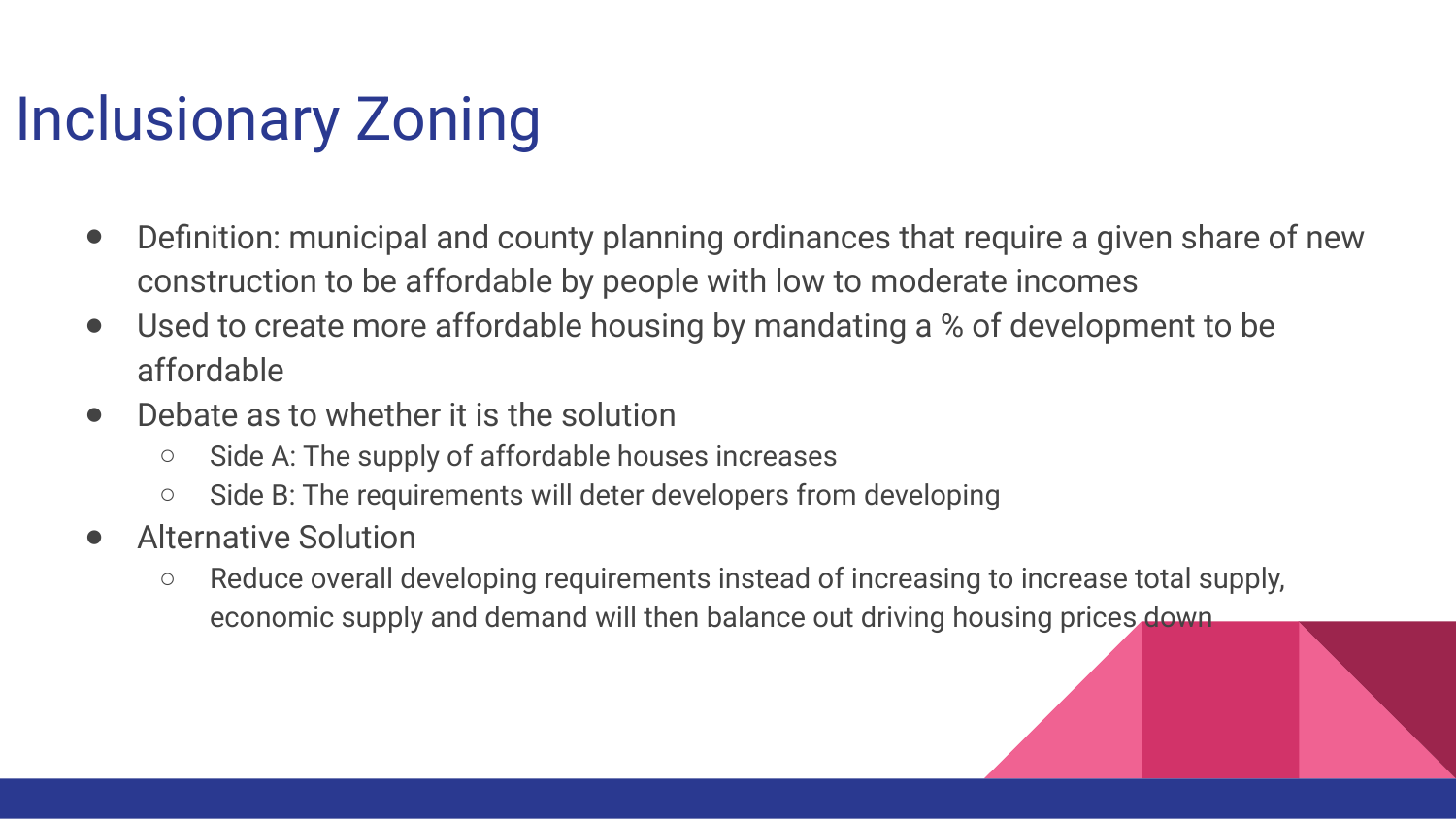

# Inclusionary Zoning
Definition: municipal and county planning ordinances that require a given share of new construction to be affordable by people with low to moderate incomes
Used to create more affordable housing by mandating a % of development to be affordable
Debate as to whether it is the solution
Side A: The supply of affordable houses increases
Side B: The requirements will deter developers from developing
Alternative Solution
Reduce overall developing requirements instead of increasing to increase total supply, economic supply and demand will then balance out driving housing prices down